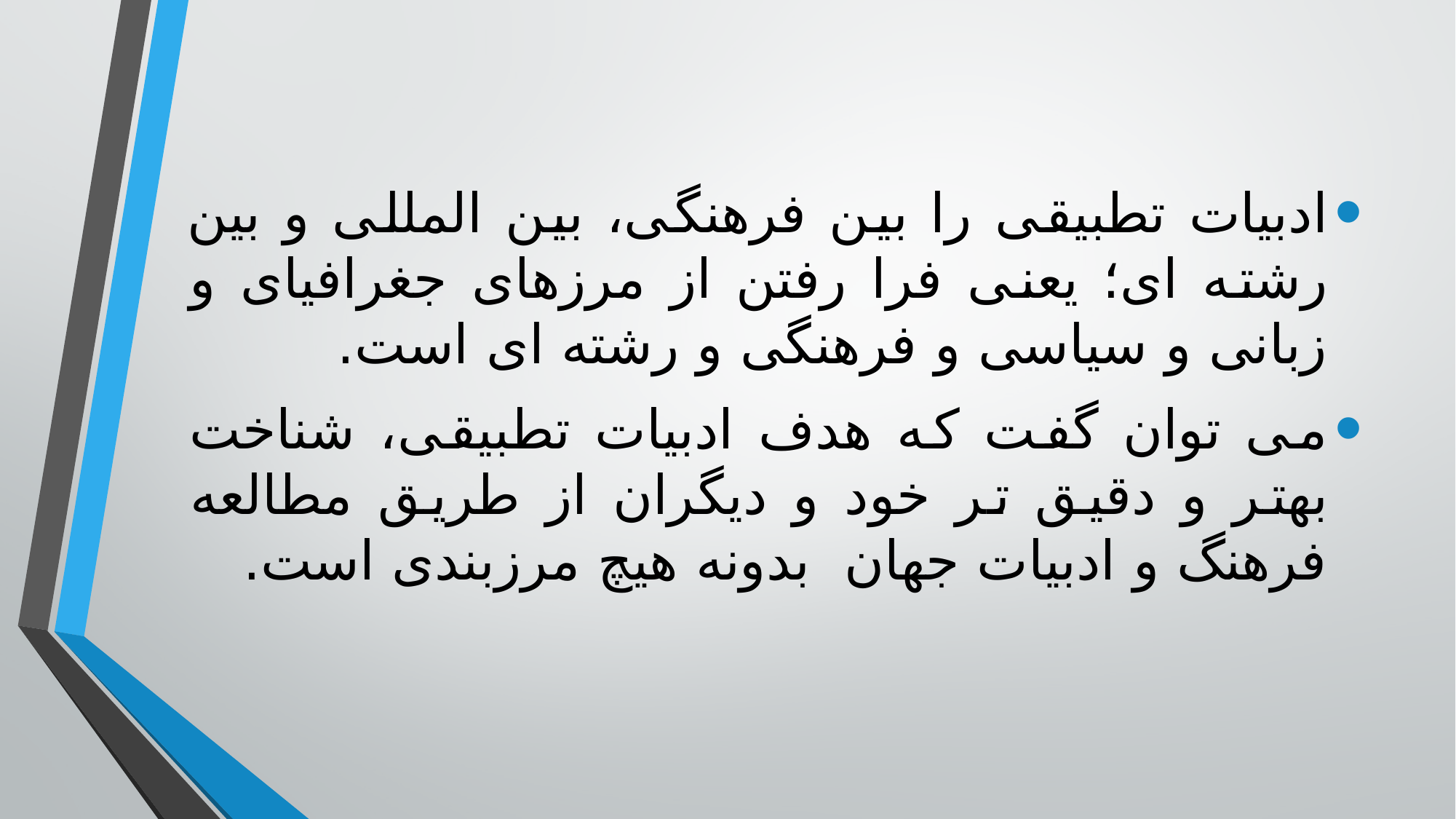

ادبیات تطبیقی را بین فرهنگی، بین المللی و بین رشته ای؛ یعنی فرا رفتن از مرزهای جغرافیای و زبانی و سیاسی و فرهنگی و رشته ای است.
می توان گفت که هدف ادبیات تطبیقی، شناخت بهتر و دقیق تر خود و دیگران از طریق مطالعه فرهنگ و ادبیات جهان  بدونه هیچ مرزبندی است.